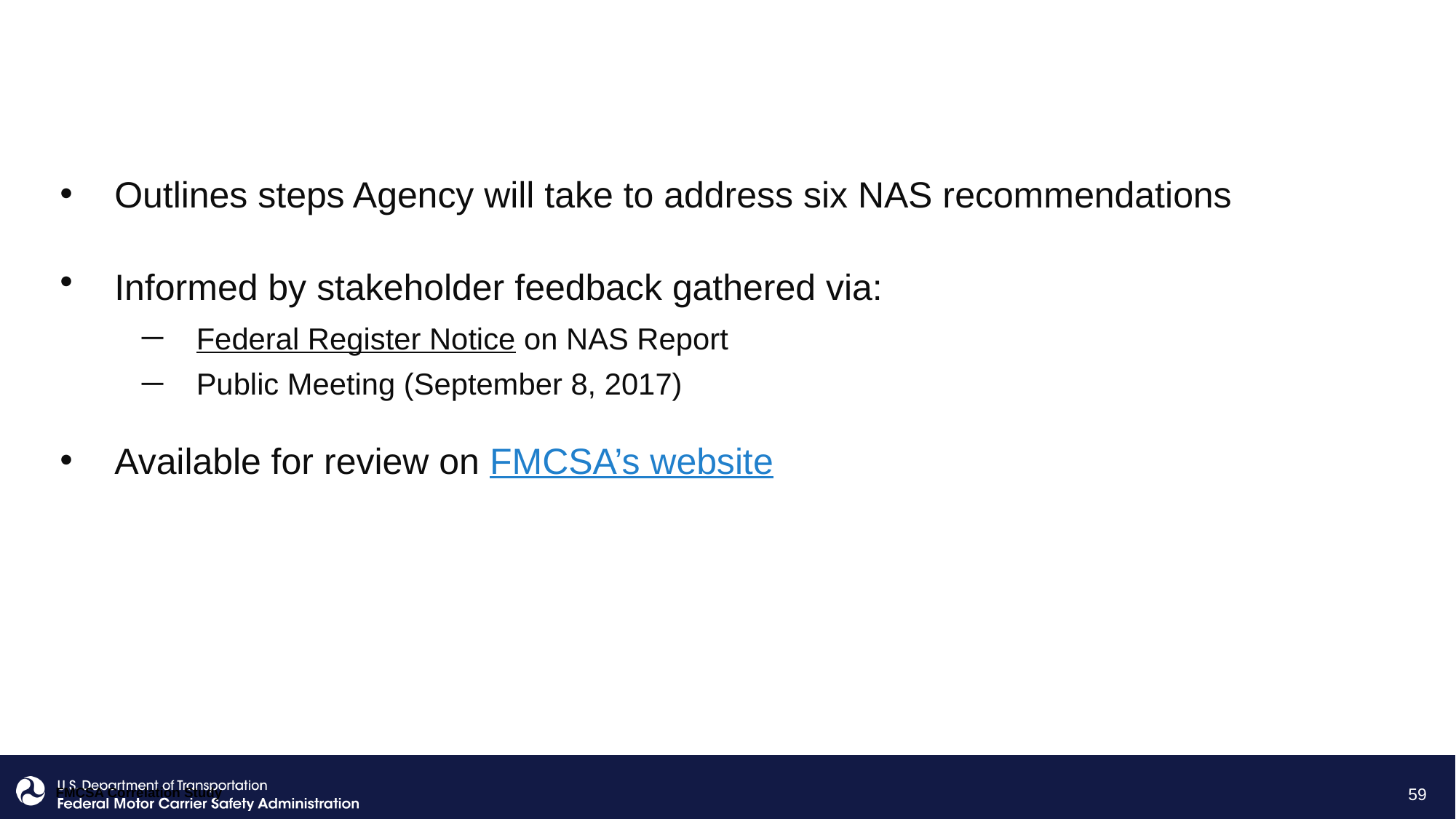

# FMCSA CAP
Outlines steps Agency will take to address six NAS recommendations
Informed by stakeholder feedback gathered via:
Federal Register Notice on NAS Report
Public Meeting (September 8, 2017)
Available for review on FMCSA’s website
59
FMCSA Correlation Study